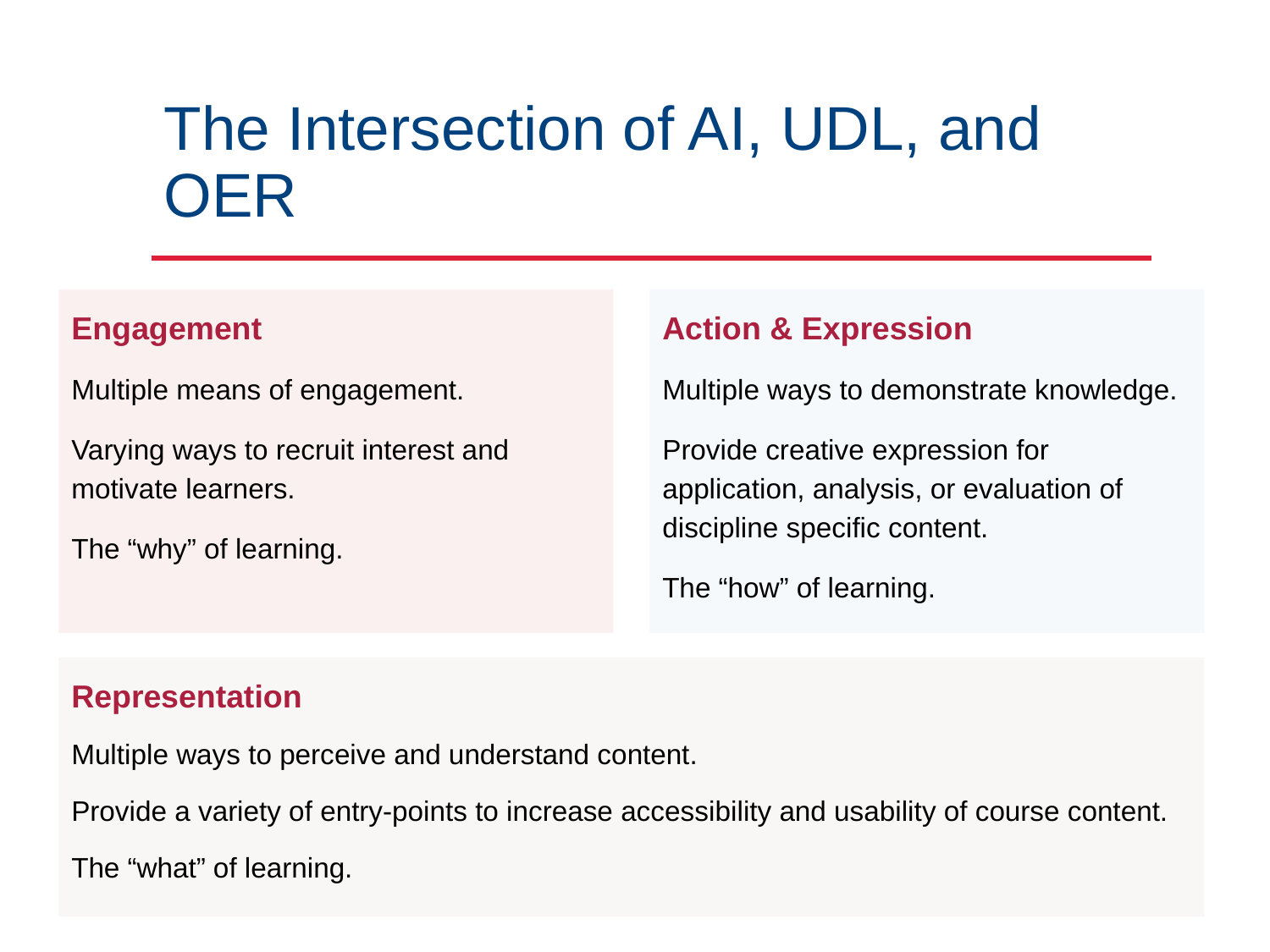

# The Intersection of AI, UDL, and OER
Engagement
Multiple means of engagement.
Varying ways to recruit interest and motivate learners.
The “why” of learning.
Action & Expression
Multiple ways to demonstrate knowledge.
Provide creative expression for application, analysis, or evaluation of discipline specific content.
The “how” of learning.
Representation
Multiple ways to perceive and understand content.
Provide a variety of entry-points to increase accessibility and usability of course content.
The “what” of learning.